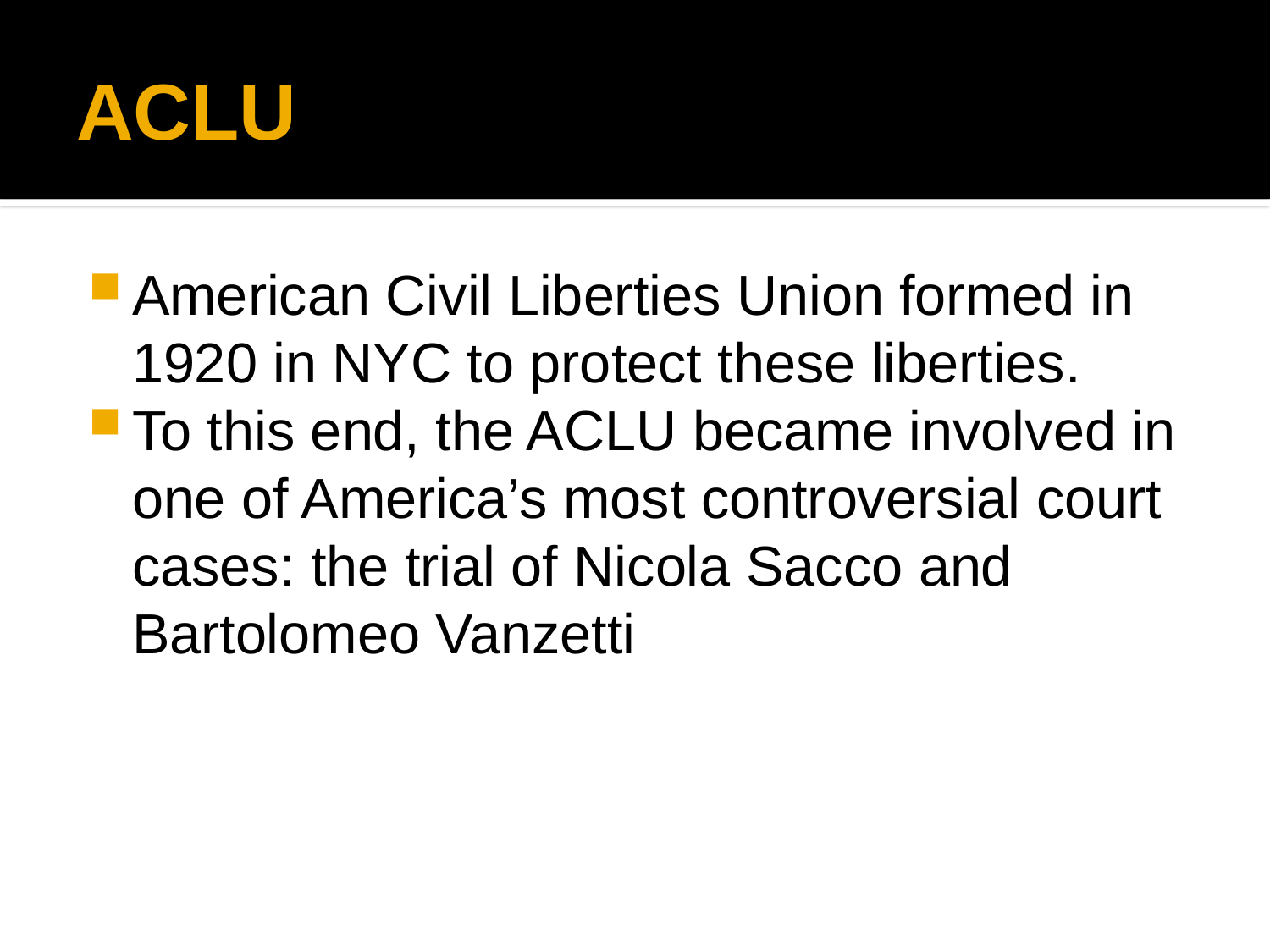

# ACLU
American Civil Liberties Union formed in 1920 in NYC to protect these liberties.
To this end, the ACLU became involved in one of America’s most controversial court cases: the trial of Nicola Sacco and Bartolomeo Vanzetti